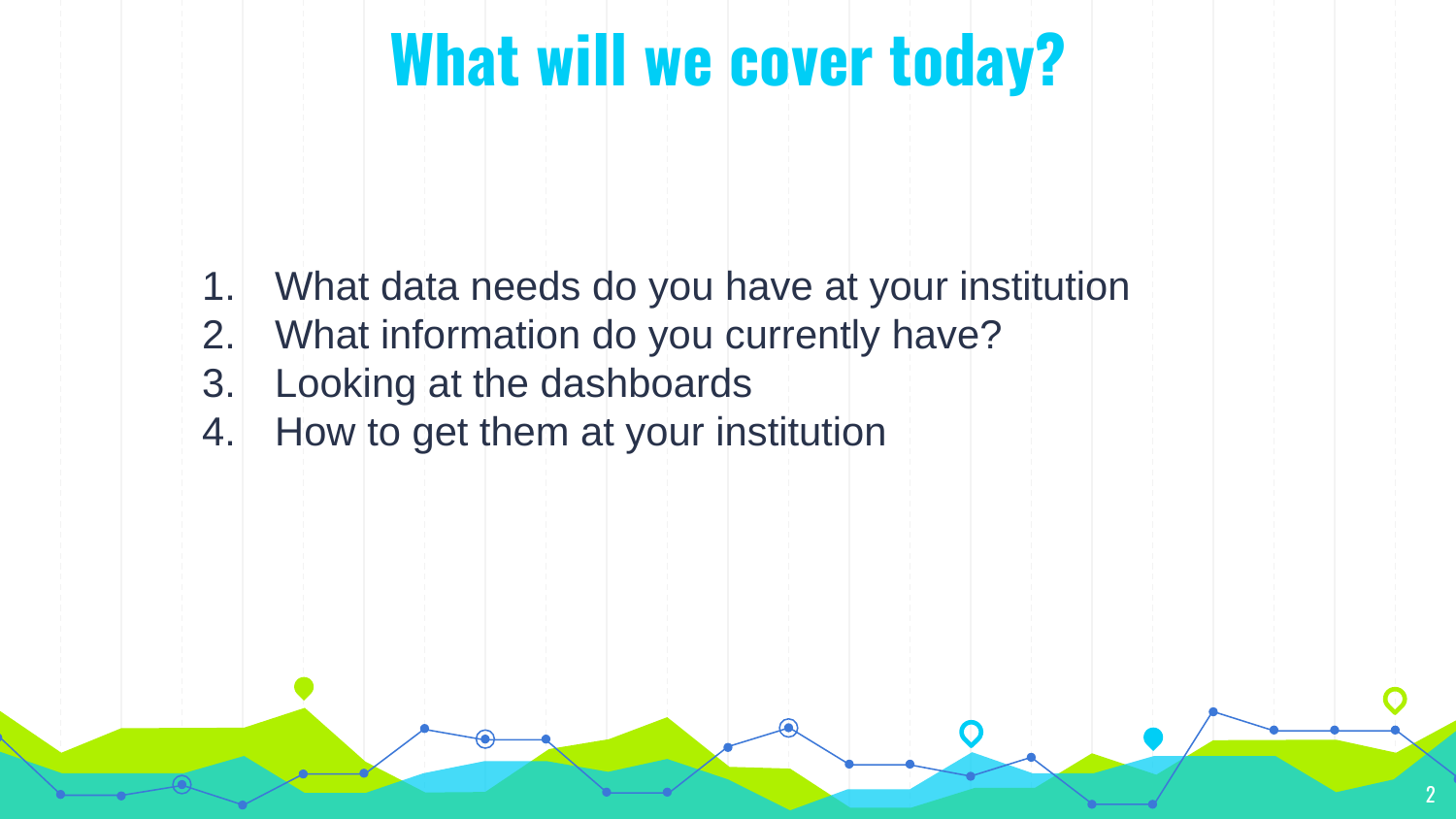

# What will we cover today?
What data needs do you have at your institution
What information do you currently have?
Looking at the dashboards
How to get them at your institution
2